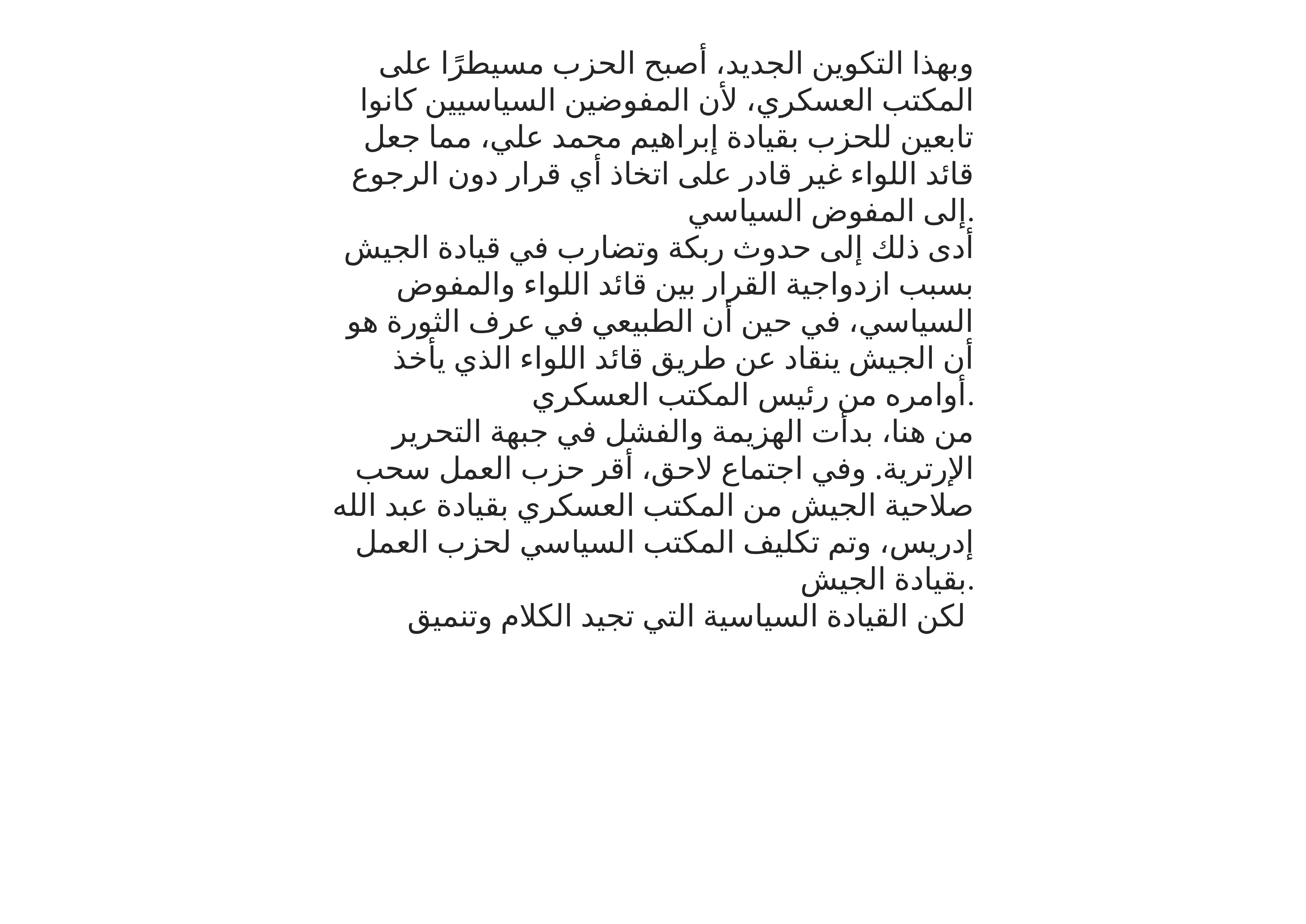

وبهذا التكوين الجديد، أصبح الحزب مسيطرًا على المكتب العسكري، لأن المفوضين السياسيين كانوا تابعين للحزب بقيادة إبراهيم محمد علي، مما جعل قائد اللواء غير قادر على اتخاذ أي قرار دون الرجوع إلى المفوض السياسي.
أدى ذلك إلى حدوث ربكة وتضارب في قيادة الجيش بسبب ازدواجية القرار بين قائد اللواء والمفوض السياسي، في حين أن الطبيعي في عرف الثورة هو أن الجيش ينقاد عن طريق قائد اللواء الذي يأخذ أوامره من رئيس المكتب العسكري.
من هنا، بدأت الهزيمة والفشل في جبهة التحرير الإرترية. وفي اجتماع لاحق، أقر حزب العمل سحب صلاحية الجيش من المكتب العسكري بقيادة عبد الله إدريس، وتم تكليف المكتب السياسي لحزب العمل بقيادة الجيش.
لكن القيادة السياسية التي تجيد الكلام وتنميق